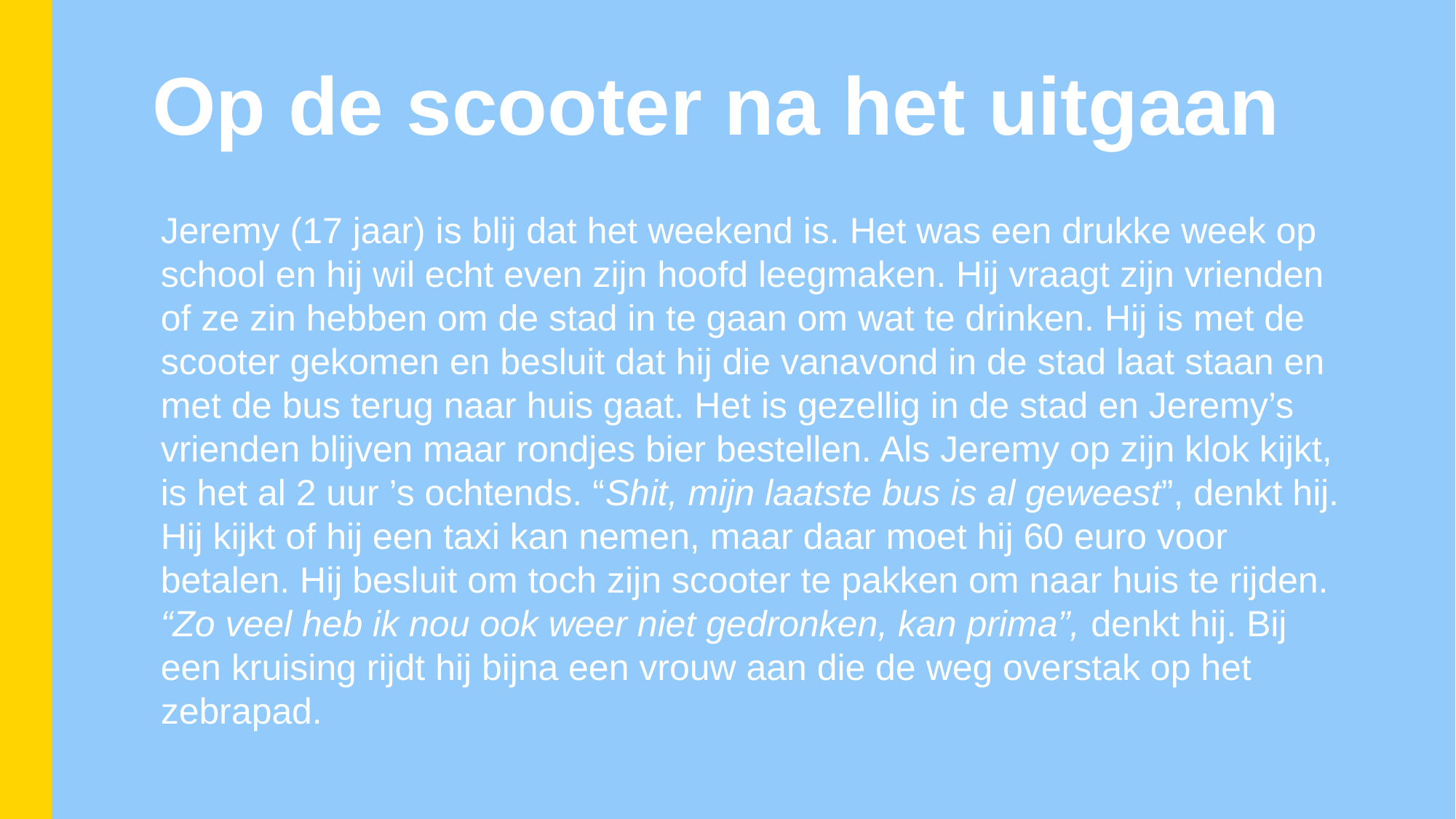

Op de scooter na het uitgaan
Jeremy (17 jaar) is blij dat het weekend is. Het was een drukke week op school en hij wil echt even zijn hoofd leegmaken. Hij vraagt zijn vrienden of ze zin hebben om de stad in te gaan om wat te drinken. Hij is met de scooter gekomen en besluit dat hij die vanavond in de stad laat staan en met de bus terug naar huis gaat. Het is gezellig in de stad en Jeremy’s vrienden blijven maar rondjes bier bestellen. Als Jeremy op zijn klok kijkt, is het al 2 uur ’s ochtends. “Shit, mijn laatste bus is al geweest”, denkt hij. Hij kijkt of hij een taxi kan nemen, maar daar moet hij 60 euro voor betalen. Hij besluit om toch zijn scooter te pakken om naar huis te rijden. “Zo veel heb ik nou ook weer niet gedronken, kan prima”, denkt hij. Bij een kruising rijdt hij bijna een vrouw aan die de weg overstak op het zebrapad.